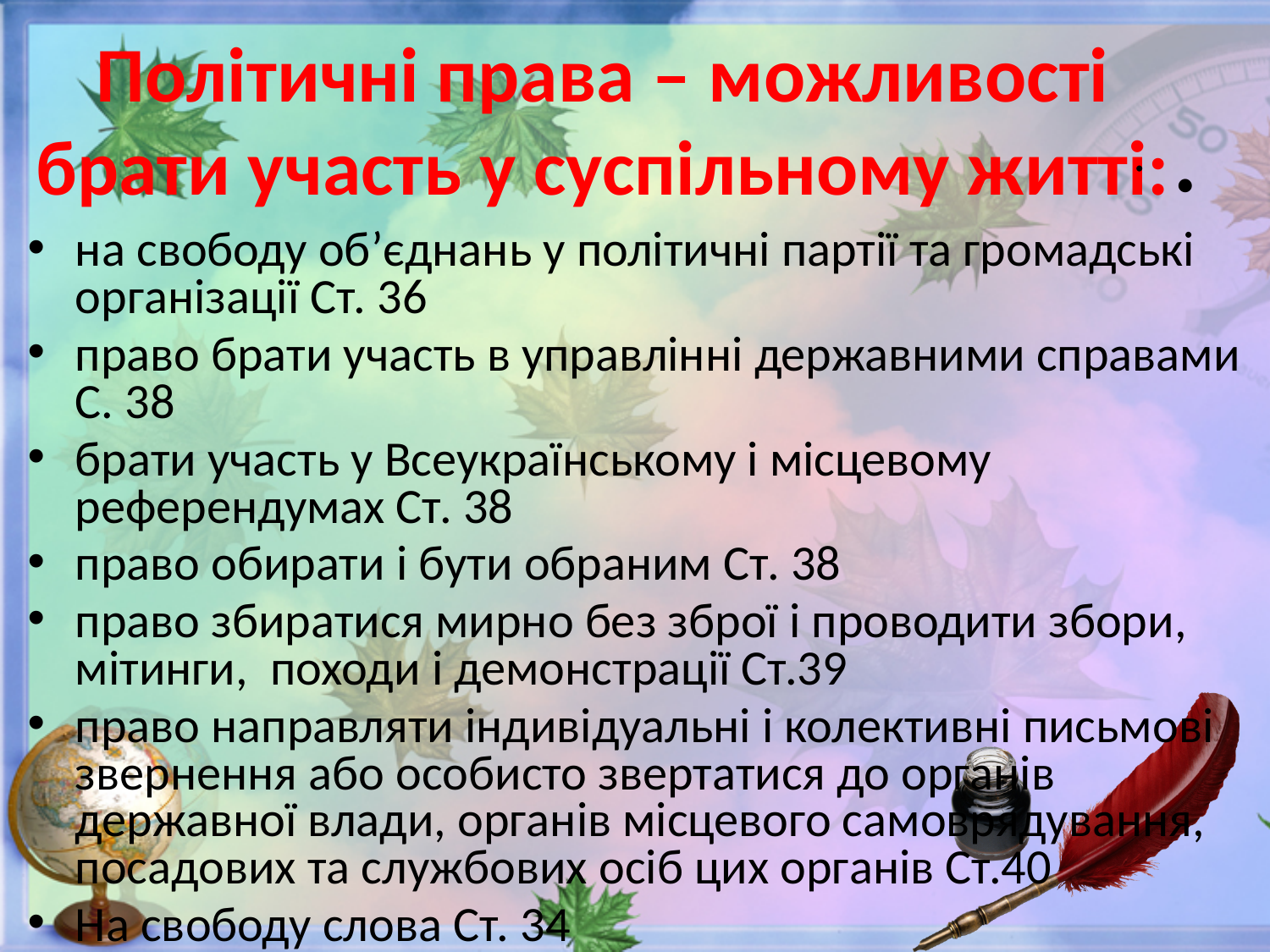

# Політичні права – можливості брати участь у суспільному житті:
.
на свободу об’єднань у політичні партії та громадські організації Ст. 36
право брати участь в управлінні державними справами С. 38
брати участь у Всеукраїнському і місцевому референдумах Ст. 38
право обирати і бути обраним Ст. 38
право збиратися мирно без зброї і проводити збори, мітинги,  походи і демонстрації Ст.39
право направляти індивідуальні і колективні письмові звернення або особисто звертатися до органів державної влади, органів місцевого самоврядування, посадових та службових осіб цих органів Ст.40
На свободу слова Ст. 34